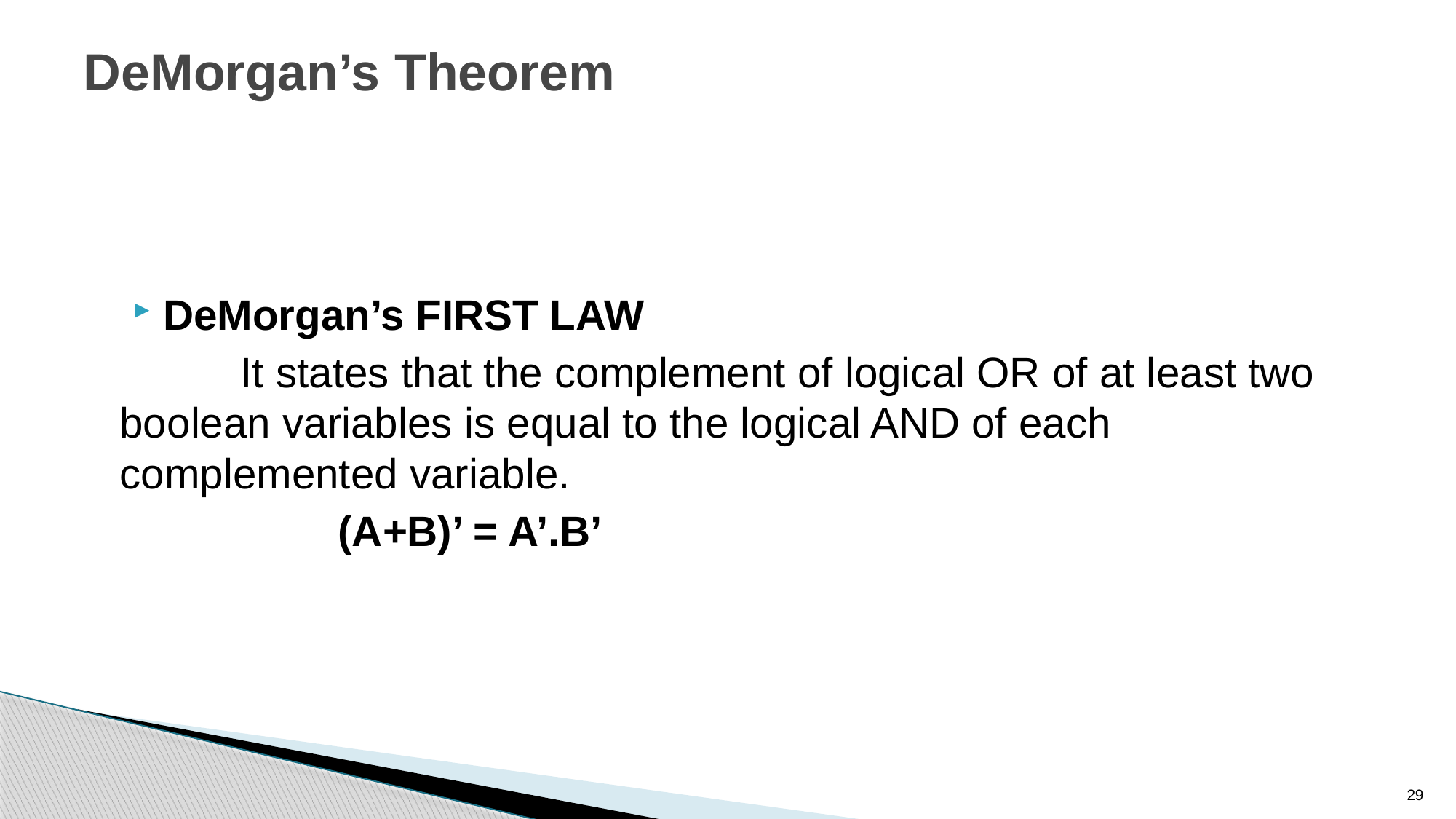

# DeMorgan’s Theorem
DeMorgan’s FIRST LAW
	 It states that the complement of logical OR of at least two boolean variables is equal to the logical AND of each complemented variable.
		(A+B)’ = A’.B’

29